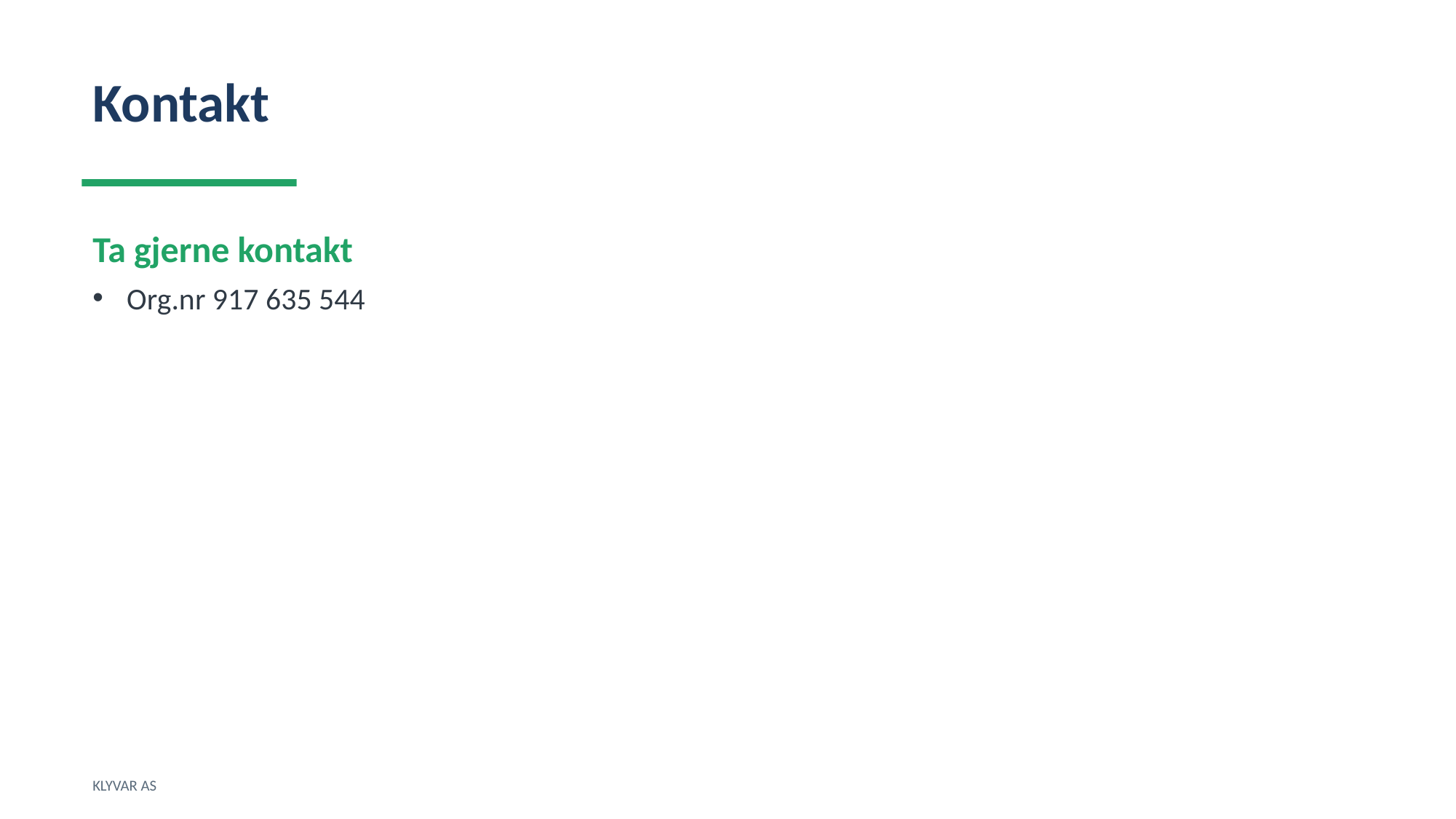

Kontakt

Ta gjerne kontakt
Org.nr 917 635 544
KLYVAR AS